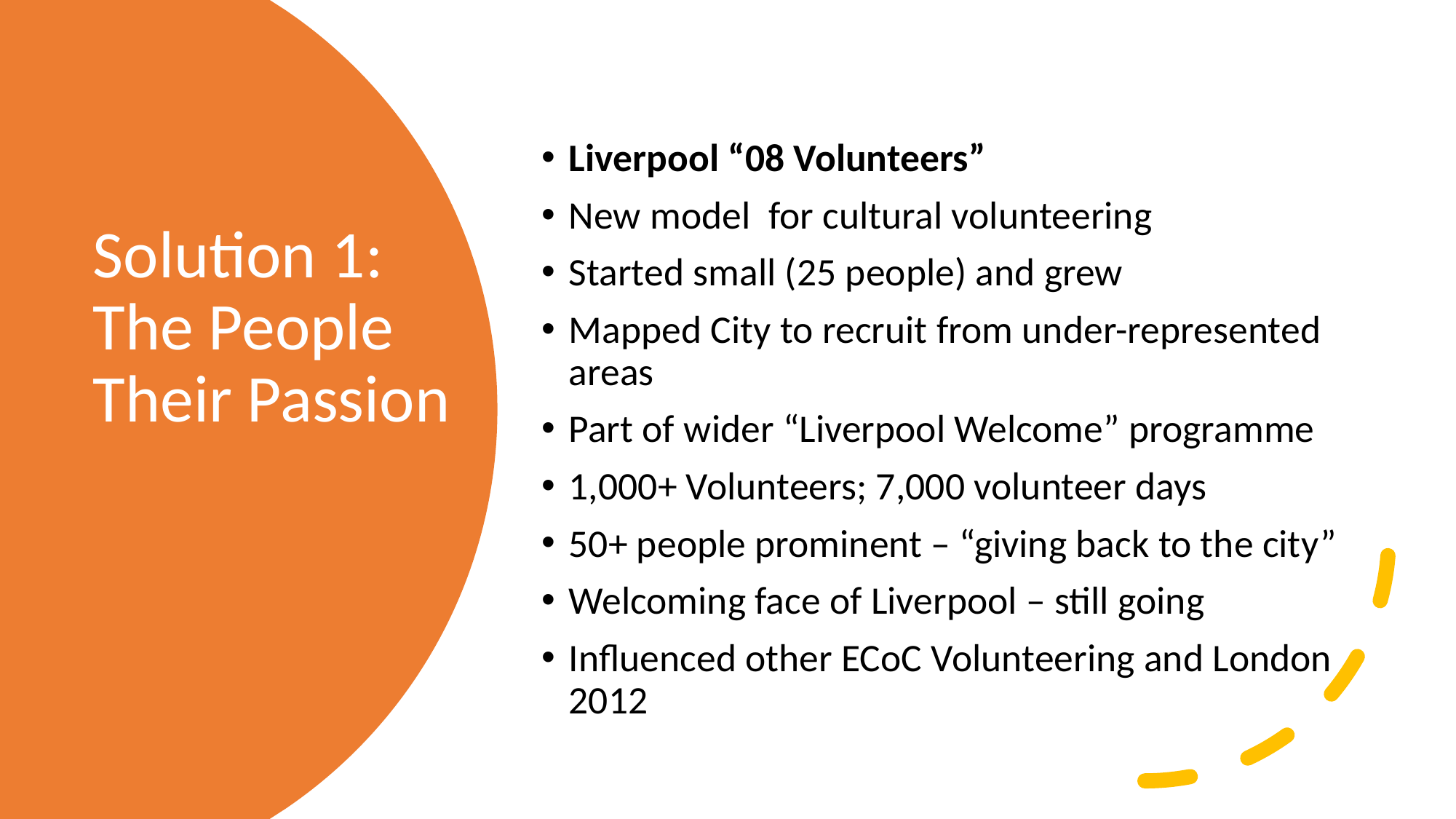

Liverpool “08 Volunteers”
New model  for cultural volunteering
Started small (25 people) and grew
Mapped City to recruit from under-represented areas
Part of wider “Liverpool Welcome” programme
1,000+ Volunteers; 7,000 volunteer days
50+ people prominent – “giving back to the city”
Welcoming face of Liverpool – still going
Influenced other ECoC Volunteering and London 2012

# Solution 1: The People Their Passion